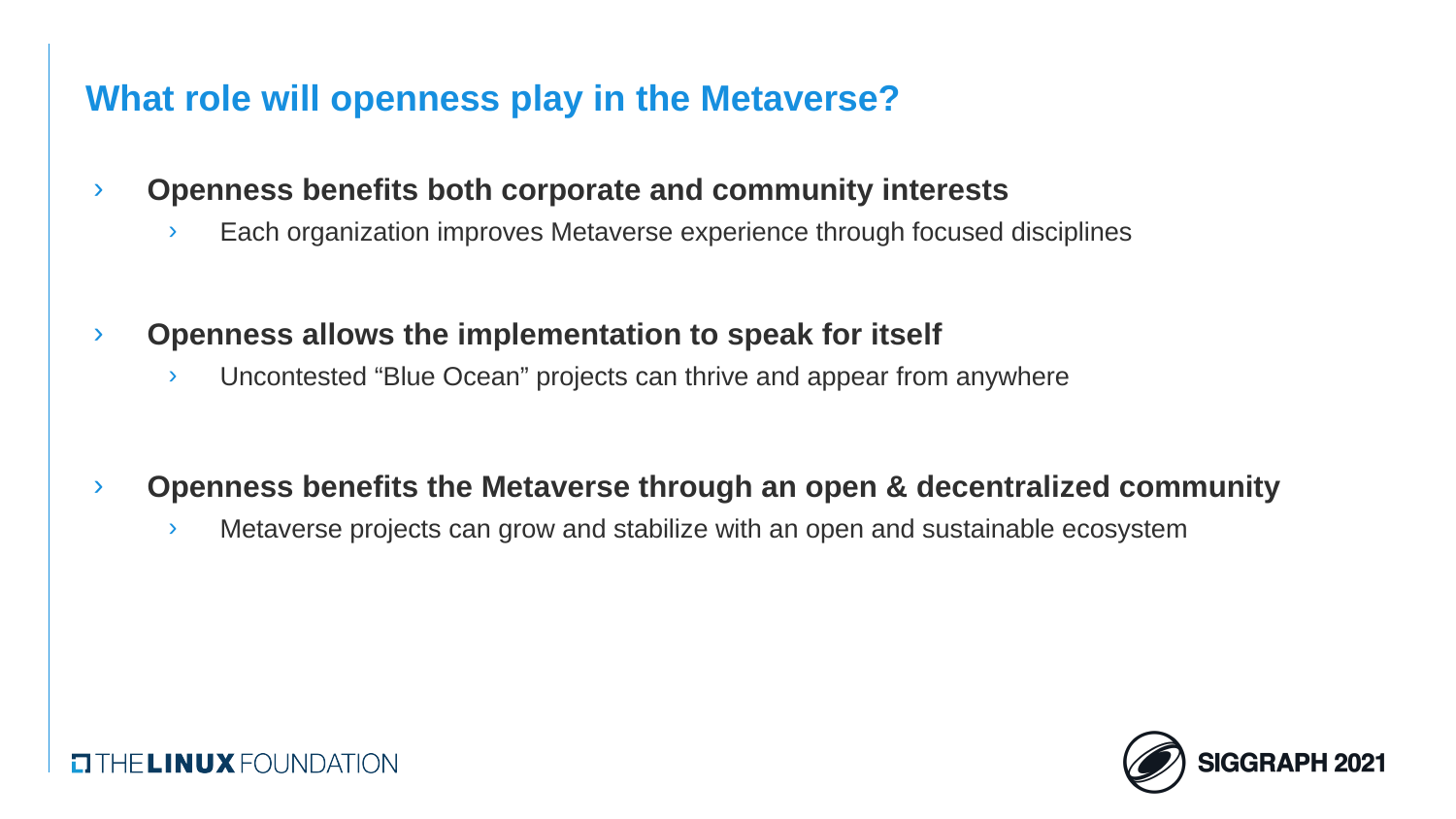

# What role will openness play in the Metaverse?
Openness benefits both corporate and community interests
Each organization improves Metaverse experience through focused disciplines

Openness allows the implementation to speak for itself
Uncontested “Blue Ocean” projects can thrive and appear from anywhere

Openness benefits the Metaverse through an open & decentralized community
Metaverse projects can grow and stabilize with an open and sustainable ecosystem